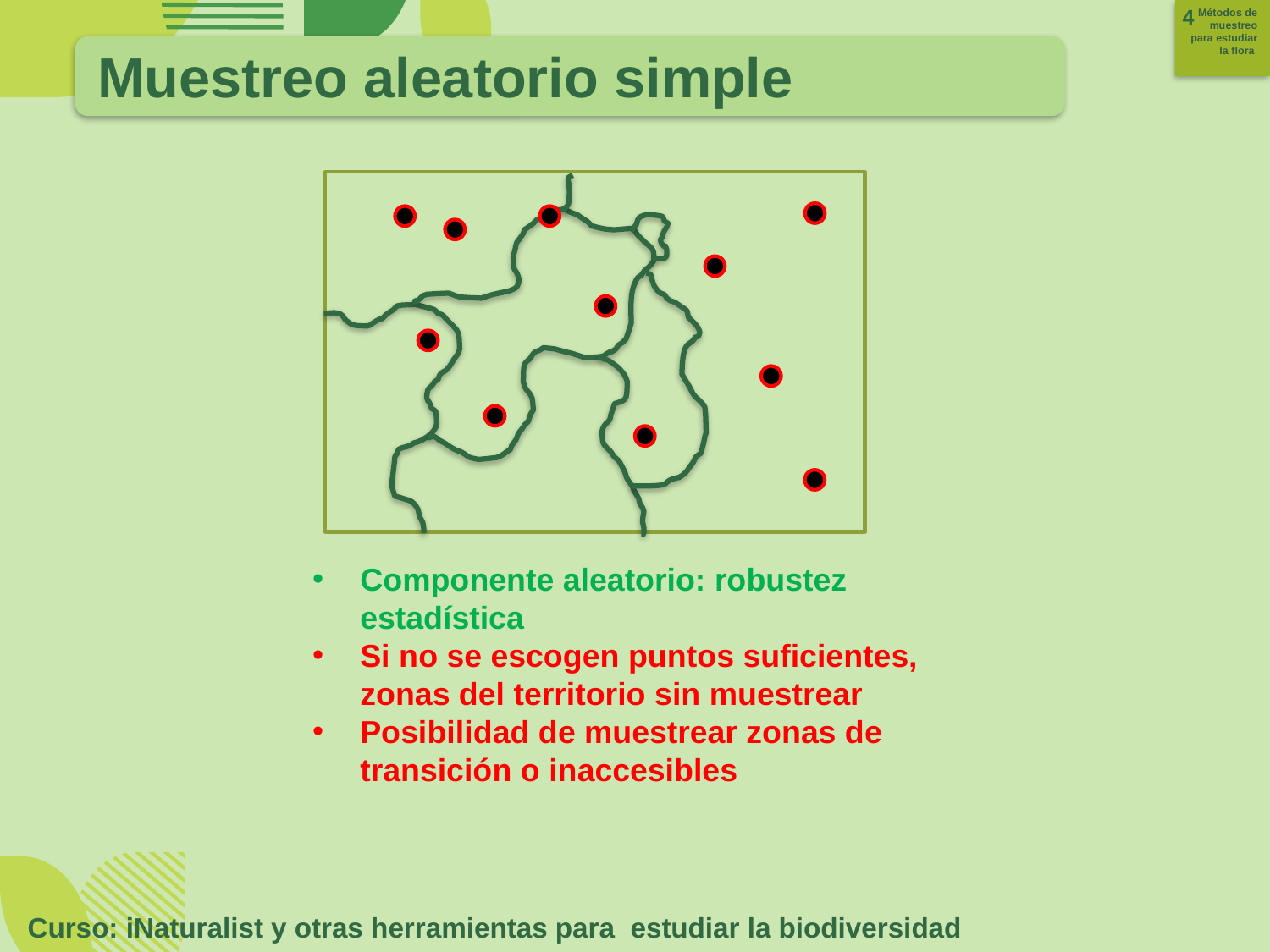

Métodos de muestreo para estudiar la flora
4

Muestreo aleatorio simple

Componente aleatorio: robustez estadística
Si no se escogen puntos suficientes, zonas del territorio sin muestrear
Posibilidad de muestrear zonas de transición o inaccesibles

Curso: iNaturalist y otras herramientas para  estudiar la biodiversidad